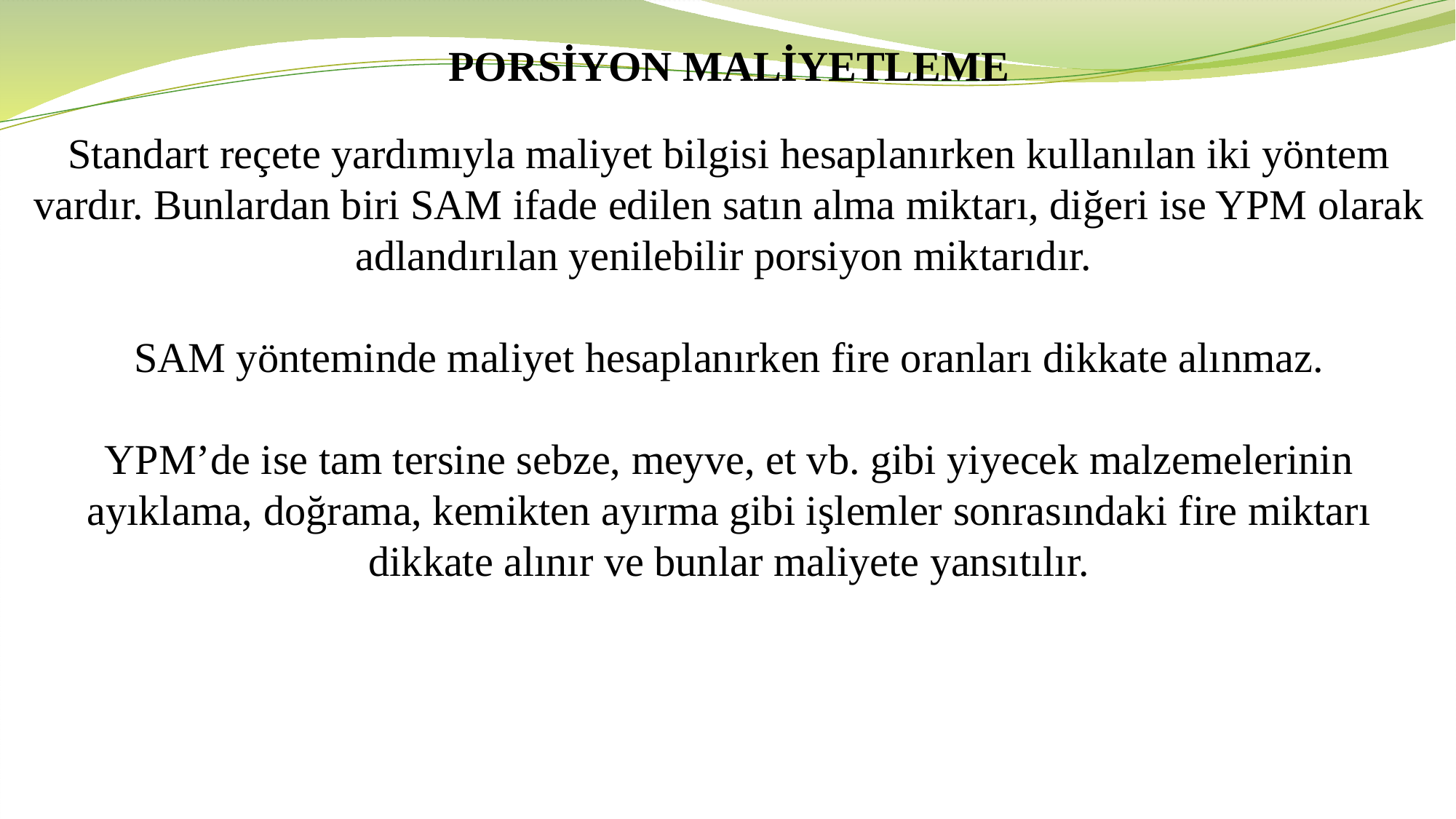

PORSİYON MALİYETLEME

Standart reçete yardımıyla maliyet bilgisi hesaplanırken kullanılan iki yöntem vardır. Bunlardan biri SAM ifade edilen satın alma miktarı, diğeri ise YPM olarak adlandırılan yenilebilir porsiyon miktarıdır.

 SAM yönteminde maliyet hesaplanırken fire oranları dikkate alınmaz.

YPM’de ise tam tersine sebze, meyve, et vb. gibi yiyecek malzemelerinin ayıklama, doğrama, kemikten ayırma gibi işlemler sonrasındaki fire miktarı dikkate alınır ve bunlar maliyete yansıtılır.